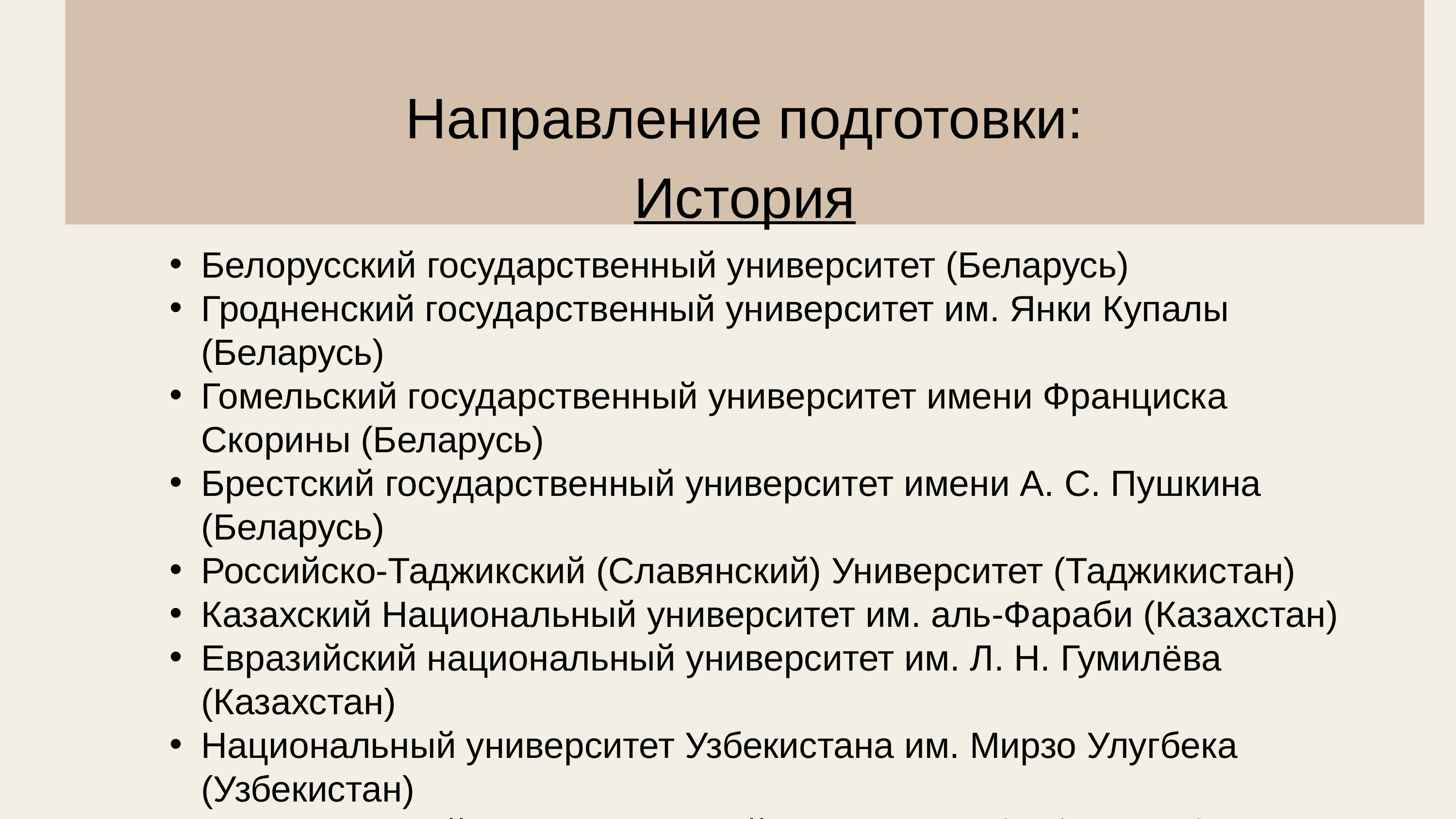

Направление подготовки: История
Белорусский государственный университет (Беларусь)
Гродненский государственный университет им. Янки Купалы (Беларусь)
Гомельский государственный университет имени Франциска Скорины (Беларусь)
Брестский государственный университет имени А. С. Пушкина (Беларусь)
Российско-Таджикский (Славянский) Университет (Таджикистан)
Казахский Национальный университет им. аль-Фараби (Казахстан)
Евразийский национальный университет им. Л. Н. Гумилёва (Казахстан)
Национальный университет Узбекистана им. Мирзо Улугбека (Узбекистан)
Самаркандский государственный университет (Узбекистан)